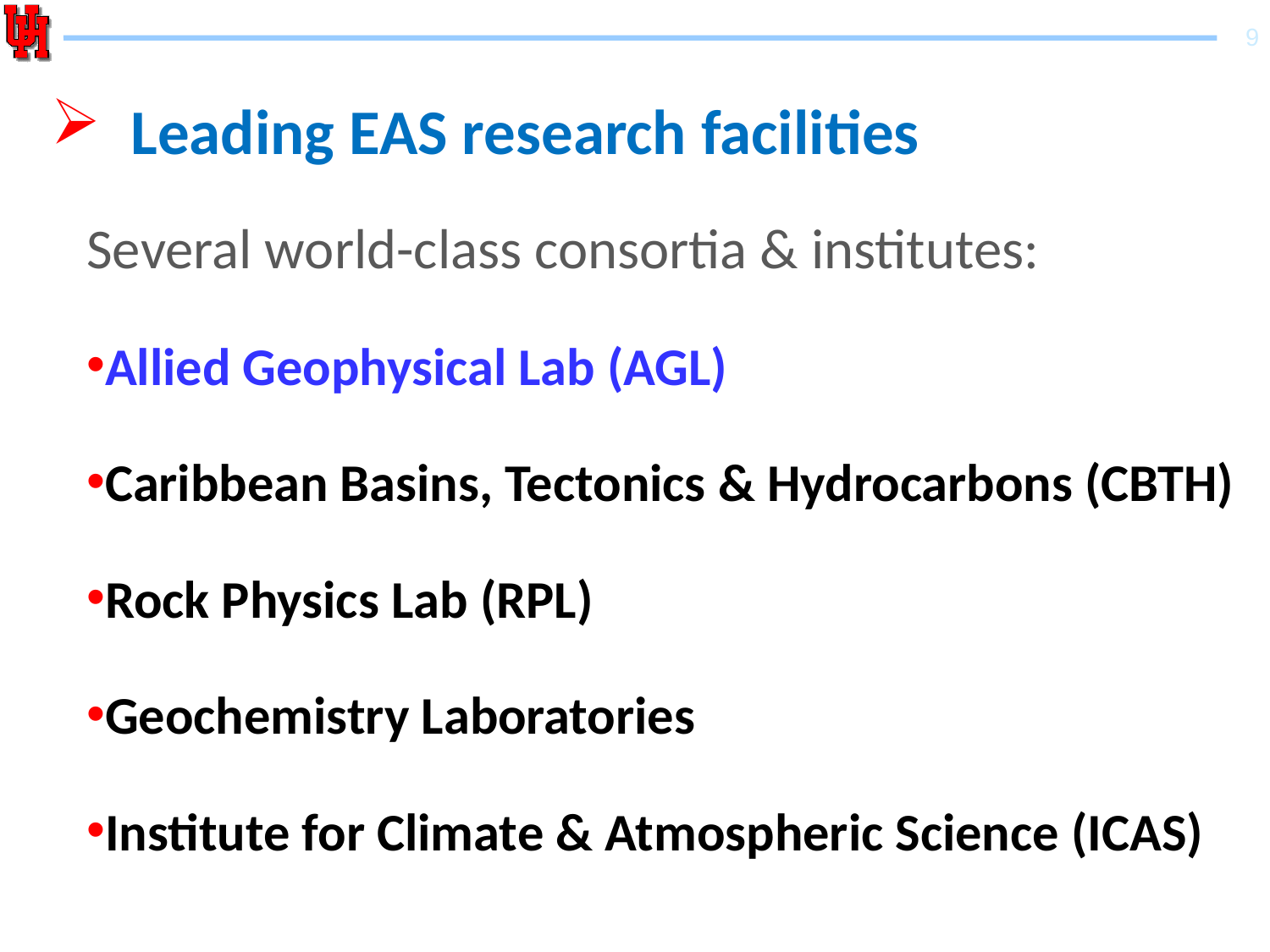

Leading EAS research facilities
Several world-class consortia & institutes:
Allied Geophysical Lab (AGL)
Caribbean Basins, Tectonics & Hydrocarbons (CBTH)
Rock Physics Lab (RPL)
Geochemistry Laboratories
Institute for Climate & Atmospheric Science (ICAS)